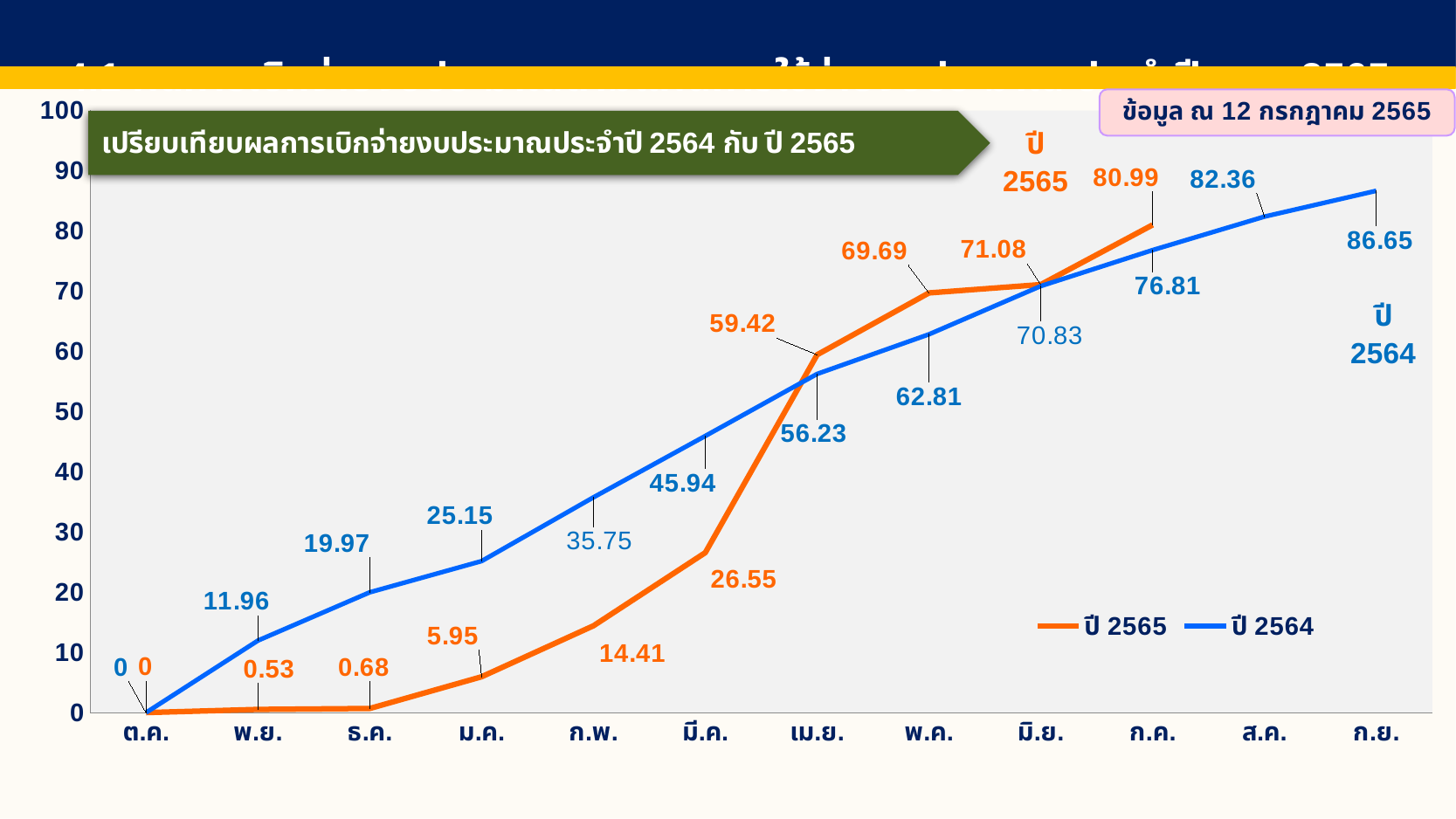

4.1 ผลการเบิกจ่ายงบประมาณตามแผนการใช้จ่ายงบประมาณ ประจำปี พ.ศ. 2565

### Chart

| Category | ปี 2565 | ปี 2564 |
|---|---|---|
| ต.ค. | 0.0 | 0.0 |
| พ.ย. | 0.53 | 11.96 |
| ธ.ค. | 0.68 | 19.97 |
| ม.ค. | 5.95 | 25.15 |
| ก.พ. | 14.41 | 35.75 |
| มี.ค. | 26.55 | 45.94 |
| เม.ย. | 59.42 | 56.23 |
| พ.ค. | 69.69 | 62.81 |
| มิ.ย. | 71.08 | 70.83 |
| ก.ค. | 80.99 | 76.81 |
| ส.ค. | None | 82.36 |
| ก.ย. | None | 86.65 |